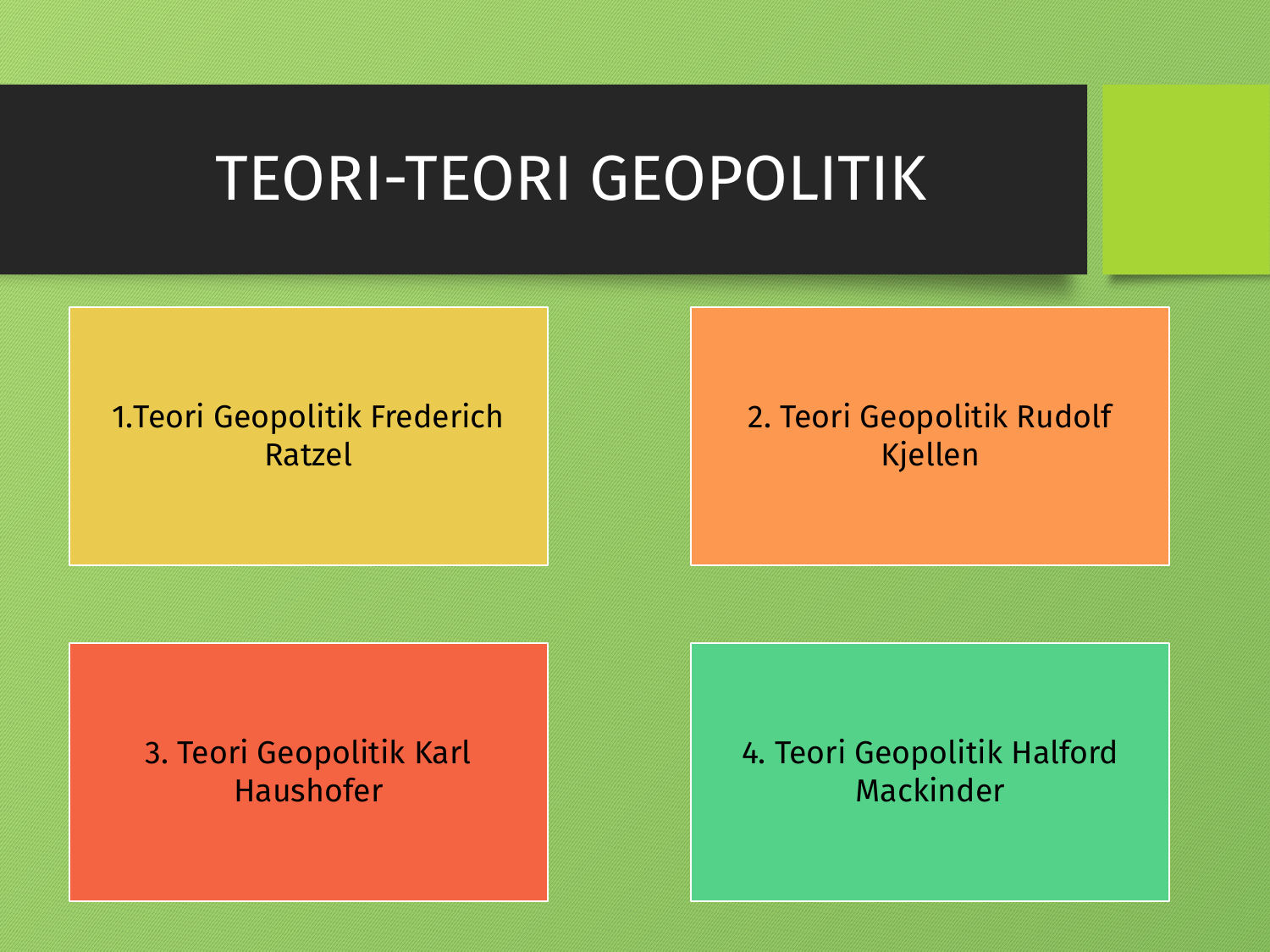

# TEORI-TEORI GEOPOLITIK
1.Teori Geopolitik Frederich Ratzel
3. Teori Geopolitik Karl Haushofer
4. Teori Geopolitik Halford Mackinder
2. Teori Geopolitik Rudolf Kjellen